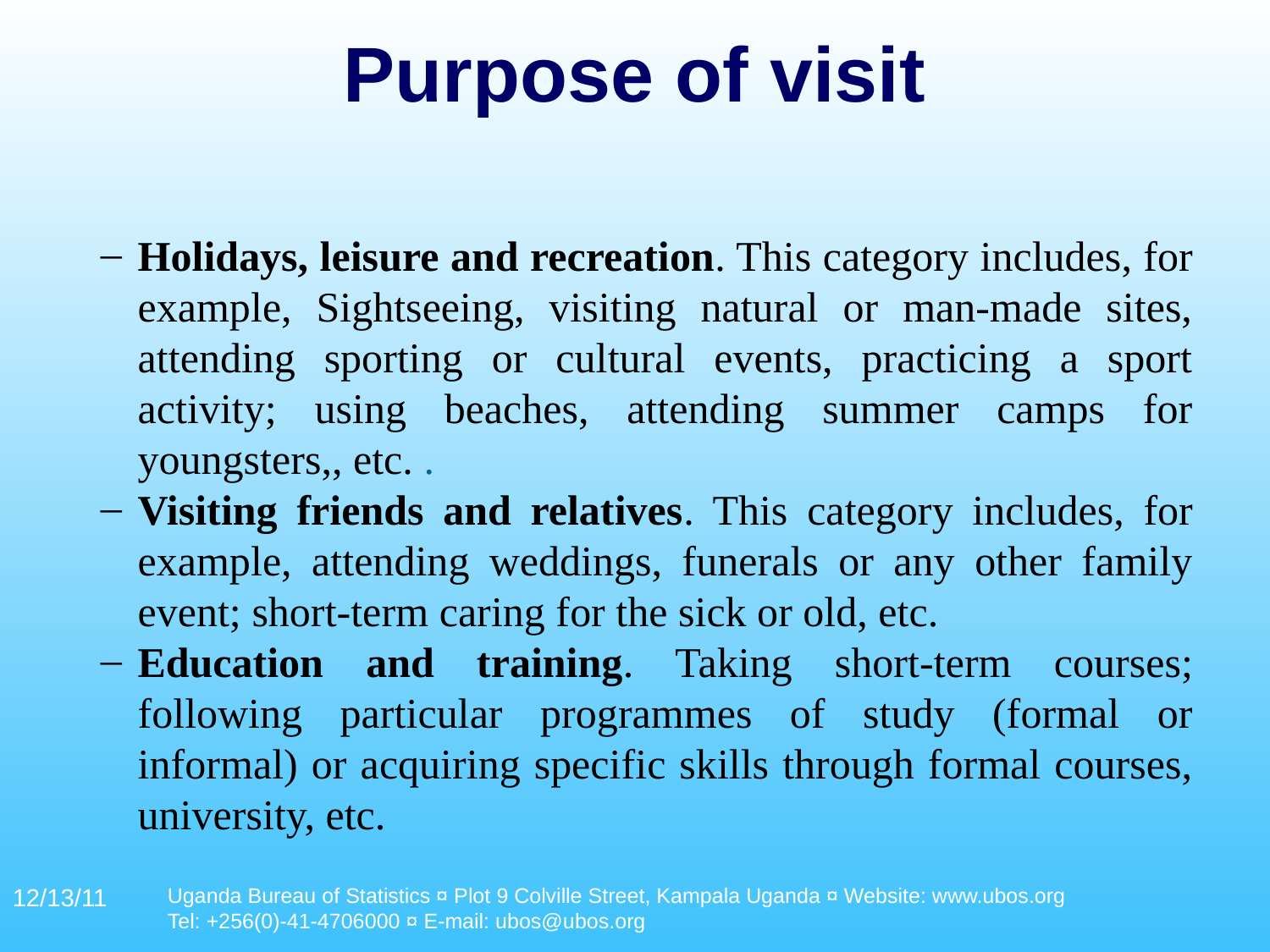

# Purpose of visit
Holidays, leisure and recreation. This category includes, for example, Sightseeing, visiting natural or man-made sites, attending sporting or cultural events, practicing a sport activity; using beaches, attending summer camps for youngsters,, etc. .
Visiting friends and relatives. This category includes, for example, attending weddings, funerals or any other family event; short-term caring for the sick or old, etc.
Education and training. Taking short-term courses; following particular programmes of study (formal or informal) or acquiring specific skills through formal courses, university, etc.
12/13/11
Uganda Bureau of Statistics ¤ Plot 9 Colville Street, Kampala Uganda ¤ Website: www.ubos.org
Tel: +256(0)-41-4706000 ¤ E-mail: ubos@ubos.org